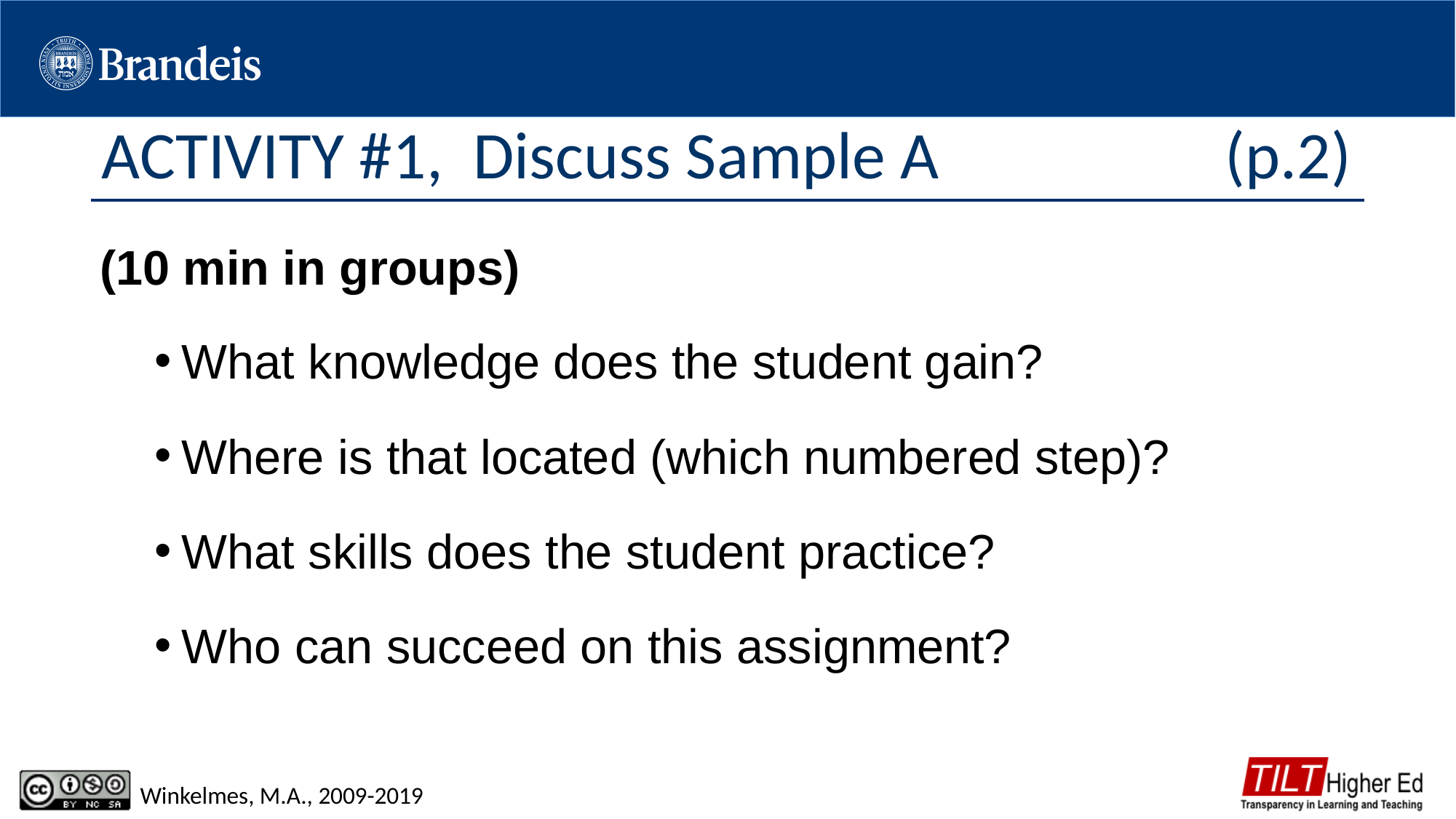

# ACTIVITY #1,  Discuss Sample A                   (p.2)
(10 min in groups)
What knowledge does the student gain?
Where is that located (which numbered step)?
What skills does the student practice?
Who can succeed on this assignment?